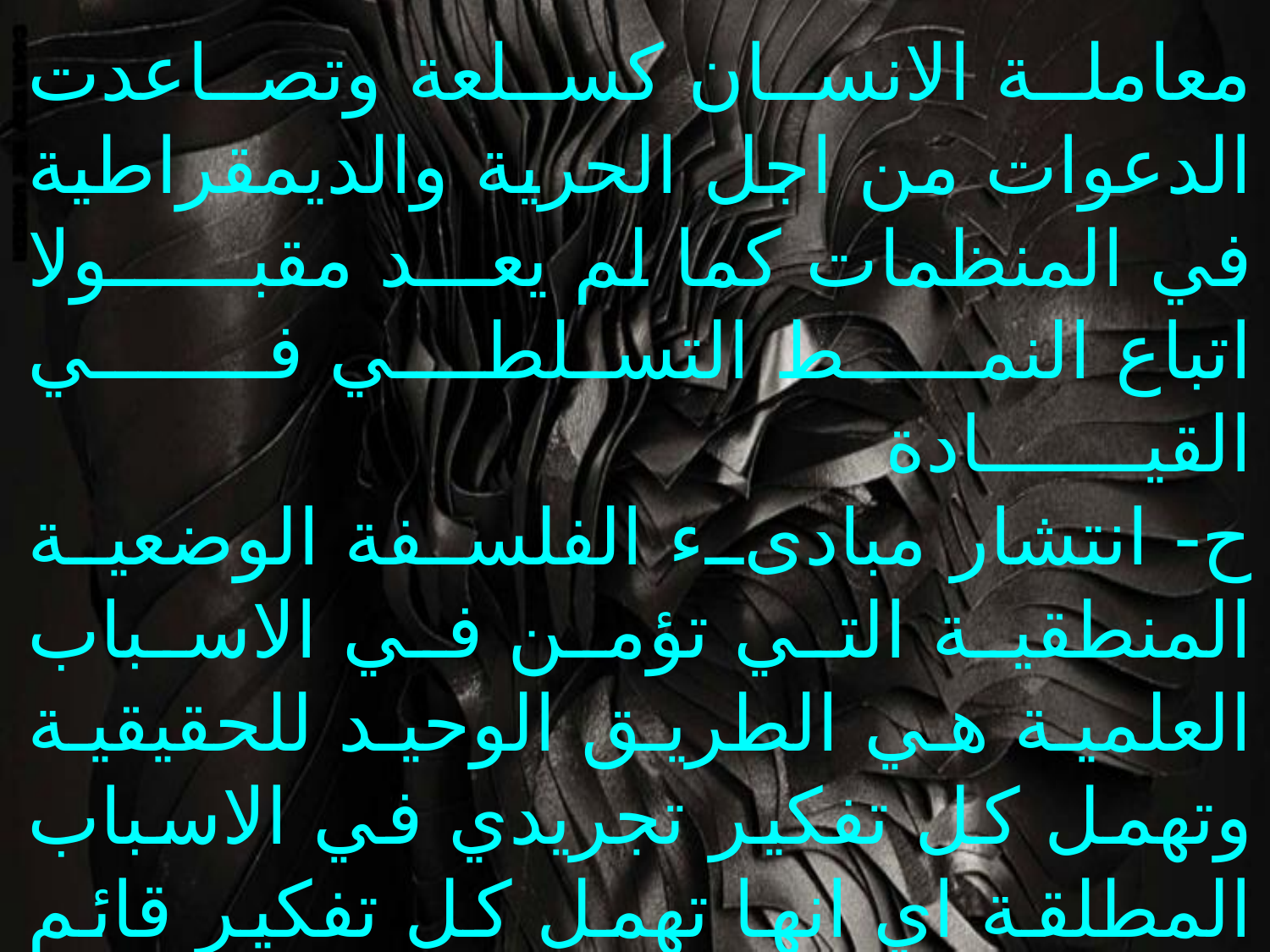

معاملة الانسان كسلعة وتصاعدت الدعوات من اجل الحرية والديمقراطية في المنظمات كما لم يعـــد مقبــــــولا اتباع النمــــط التسلطــــي فــــــي القيـــــــادة
ح- انتشار مبادىء الفلسفة الوضعية المنطقية التي تؤمن في الاسباب العلمية هي الطريق الوحيد للحقيقية وتهمل كل تفكير تجريدي في الاسباب المطلقة اي انها تهمل كل تفكير قائم حول ( ماينبغي ان يكون ) وتؤمن بحقيقية (ماهو كائن فعلا )